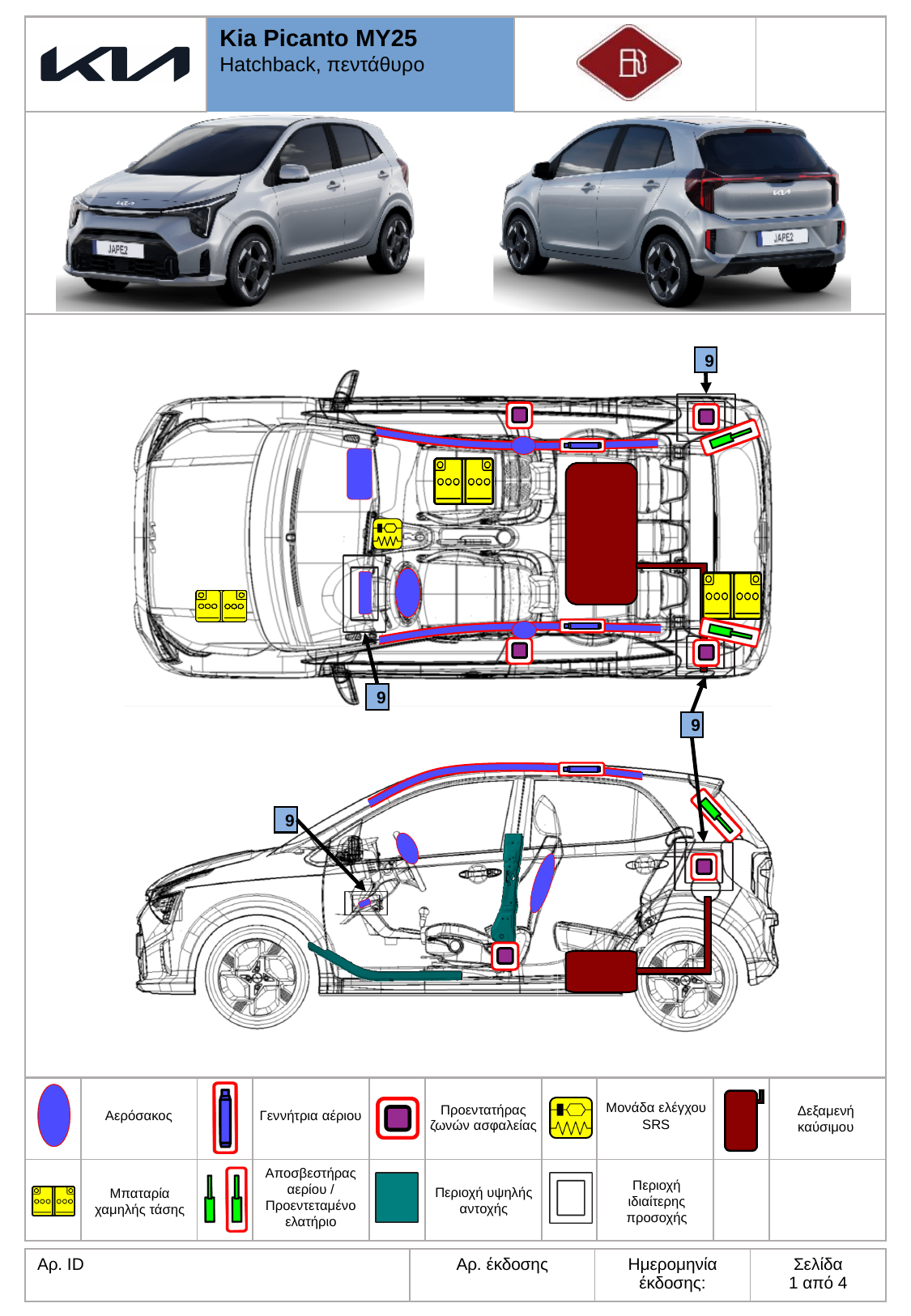

Kia Picanto MY25
Hatchback, πεντάθυρο

|  |  |  |  |  |  |  |  |  |  |
| --- | --- | --- | --- | --- | --- | --- | --- | --- | --- |
|  |  |  |  |  |  |  |  |  |  |
Γεννήτρια αέριου
Προεντατήρας ζωνών ασφαλείας
Αερόσακος
Μονάδα ελέγχου SRS
Δεξαμενή καύσιμου
Αποσβεστήρας αερίου / Προεντεταμένο ελατήριο
Περιοχή υψηλής αντοχής
Μπαταρία χαμηλής τάσης
Περιοχή ιδιαίτερης προσοχής
| Αρ. ID | Αρ. έκδοσης | Ημερομηνία έκδοσης: | Σελίδα 1 από 4 |
| --- | --- | --- | --- |